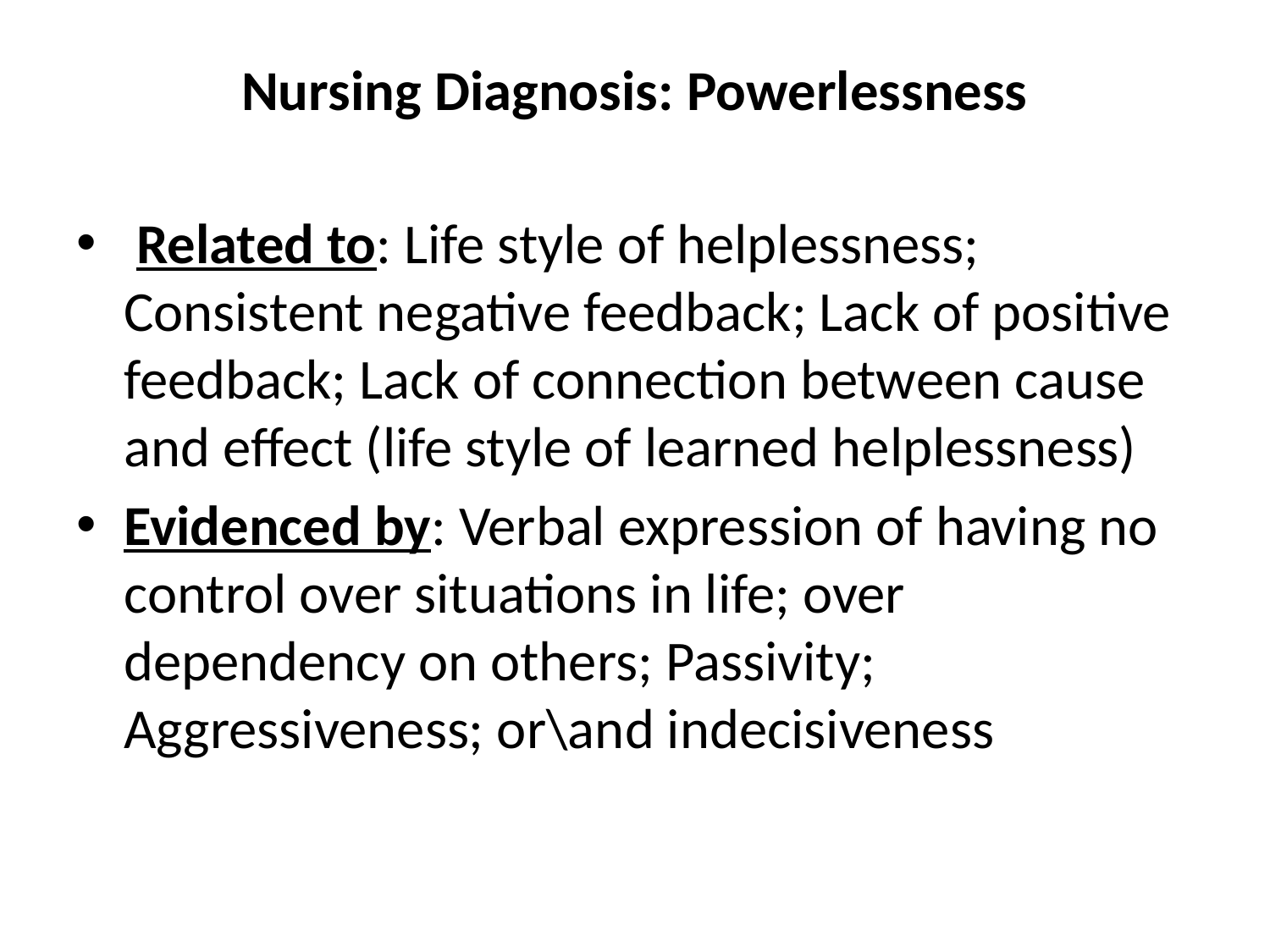

# Nursing Diagnosis: Powerlessness
 Related to: Life style of helplessness; Consistent negative feedback; Lack of positive feedback; Lack of connection between cause and effect (life style of learned helplessness)
Evidenced by: Verbal expression of having no control over situations in life; over dependency on others; Passivity; Aggressiveness; or\and indecisiveness